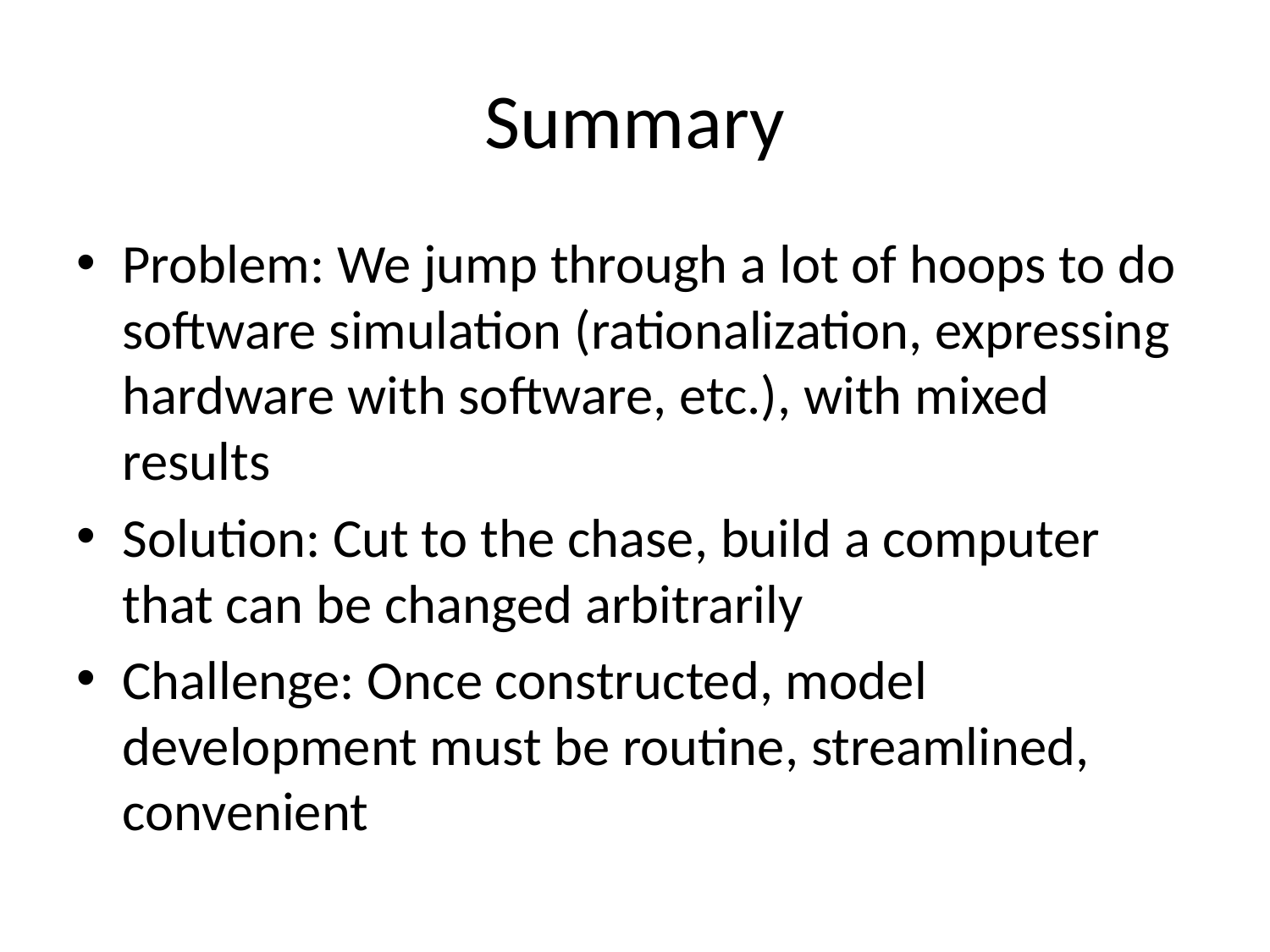

# Summary
Problem: We jump through a lot of hoops to do software simulation (rationalization, expressing hardware with software, etc.), with mixed results
Solution: Cut to the chase, build a computer that can be changed arbitrarily
Challenge: Once constructed, model development must be routine, streamlined, convenient